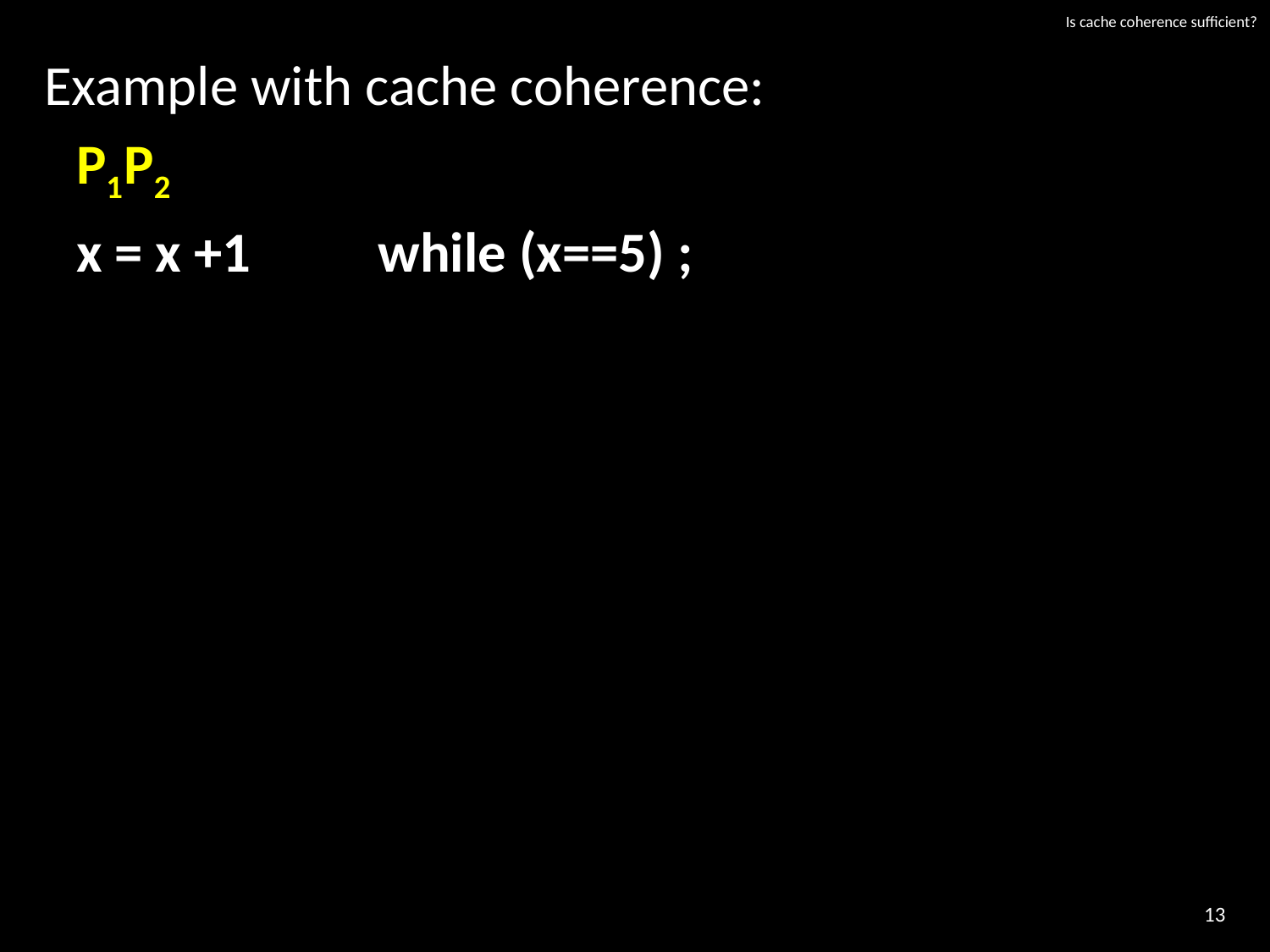

# Is cache coherence sufficient?
Example with cache coherence:
P1	P2
x = x +1	while (x==5) ;